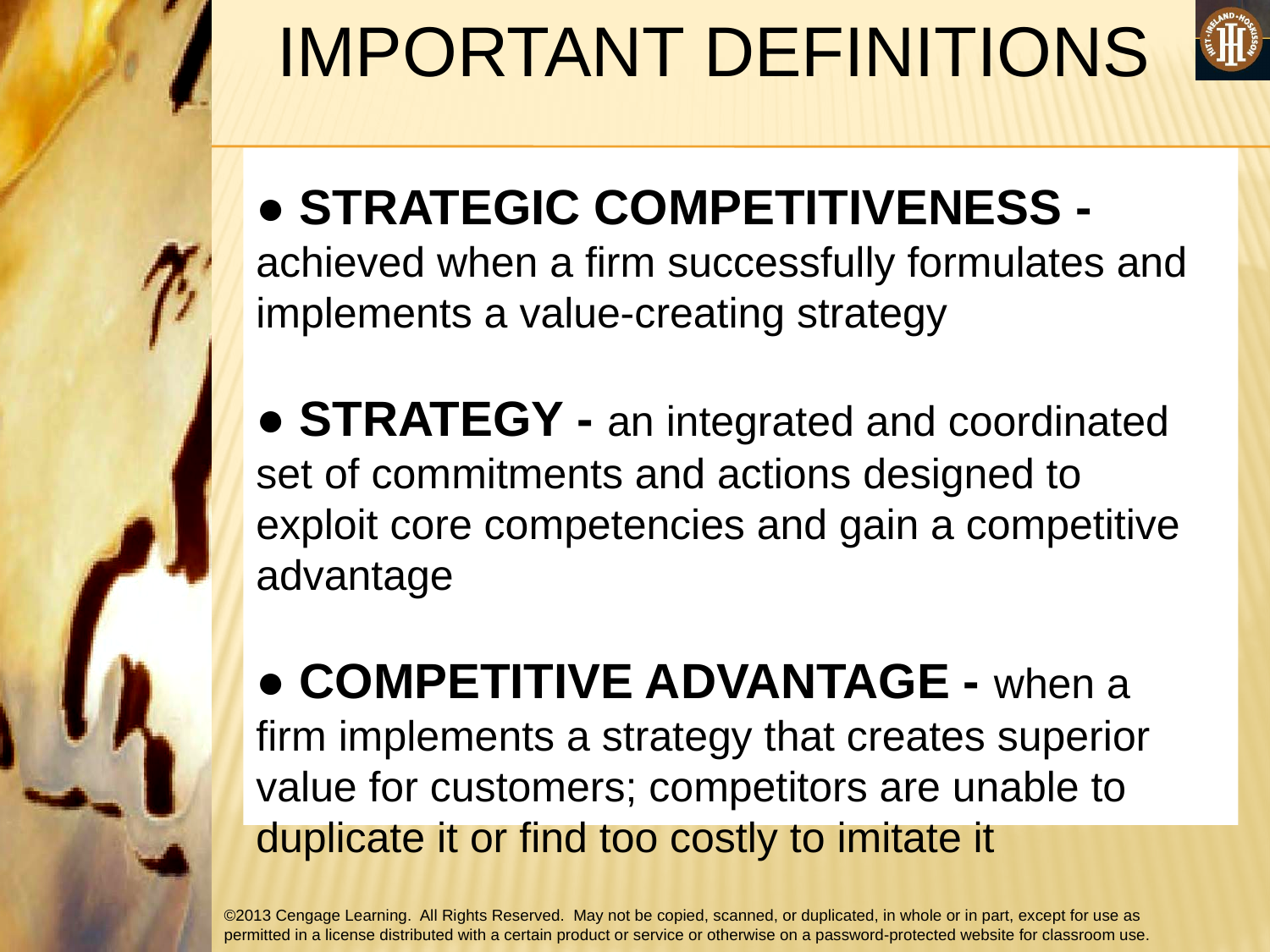

#
 IMPORTANT DEFINITIONS

● STRATEGIC COMPETITIVENESS - achieved when a firm successfully formulates and implements a value-creating strategy

● STRATEGY - an integrated and coordinated set of commitments and actions designed to exploit core competencies and gain a competitive advantage

● COMPETITIVE ADVANTAGE - when a firm implements a strategy that creates superior value for customers; competitors are unable to duplicate it or find too costly to imitate it